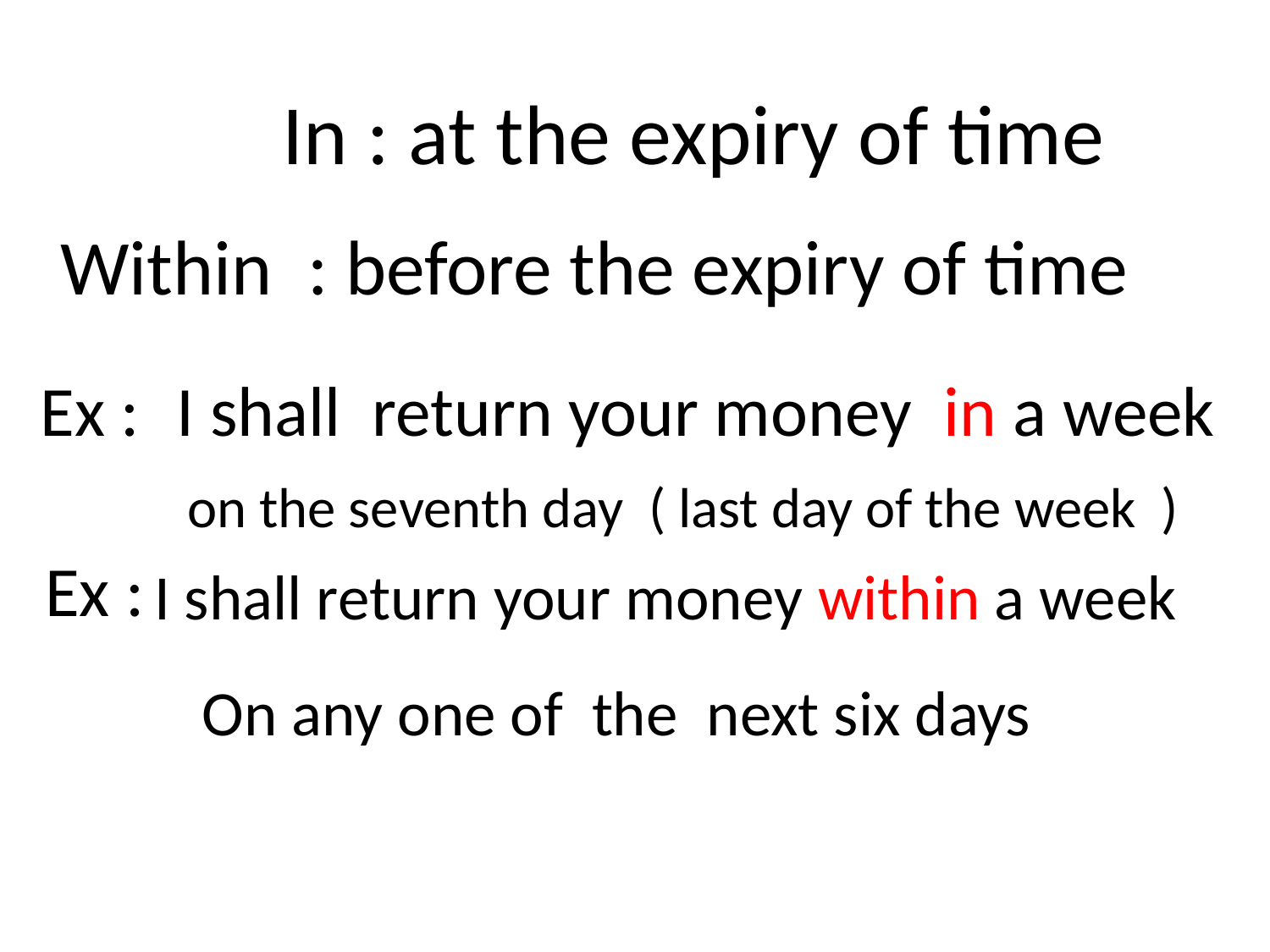

In : at the expiry of time
Within  : before the expiry of time
Ex :
I shall  return your money  in a week
 on the seventh day  ( last day of the week  )
Ex :
I shall return your money within a week
On any one of  the  next six days